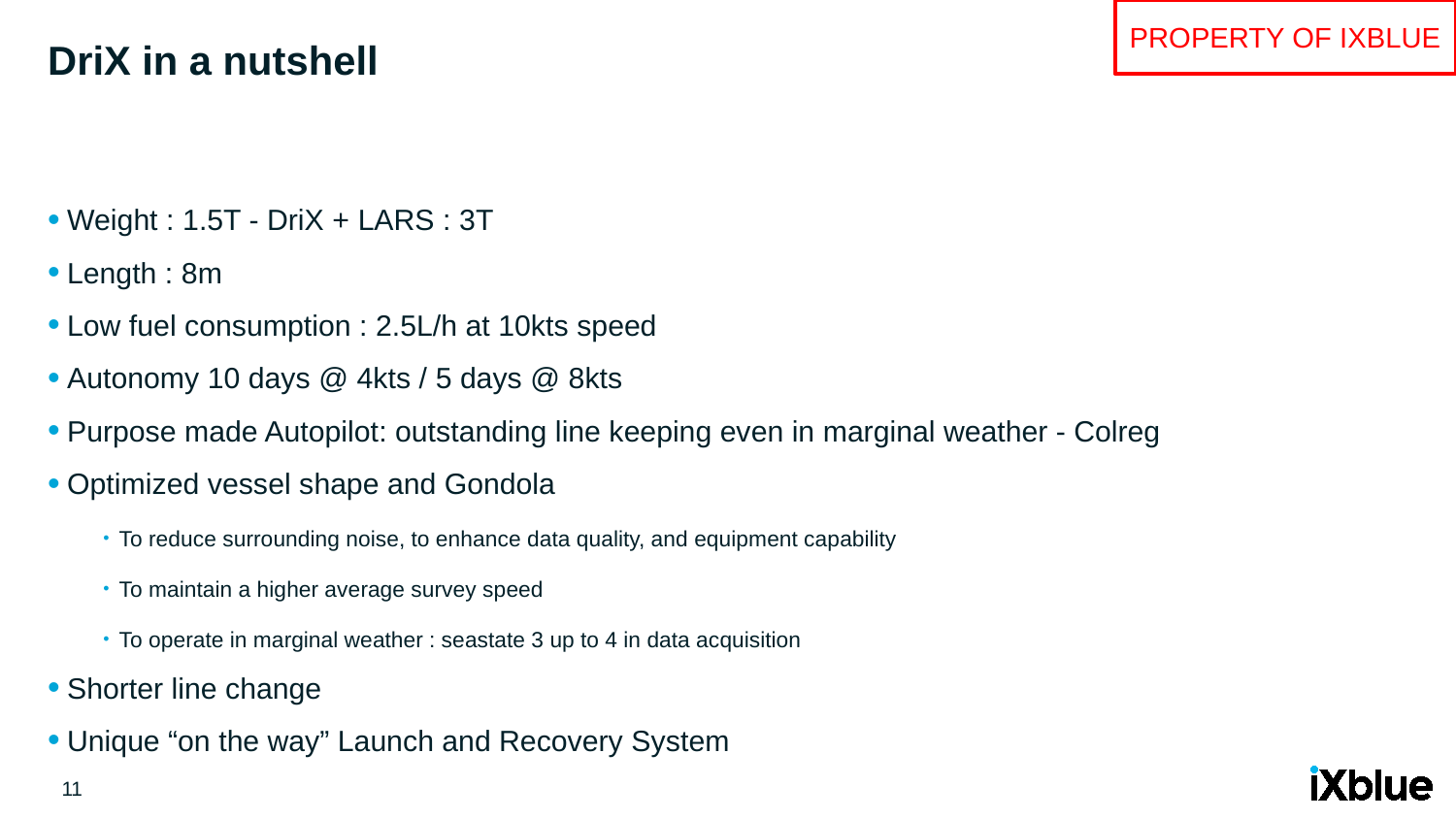

PROPERTY OF IXBLUE
# DriX in a nutshell

 Weight : 1.5T - DriX + LARS : 3T
 Length : 8m
 Low fuel consumption : 2.5L/h at 10kts speed
 Autonomy 10 days @ 4kts / 5 days @ 8kts
 Purpose made Autopilot: outstanding line keeping even in marginal weather - Colreg
 Optimized vessel shape and Gondola
To reduce surrounding noise, to enhance data quality, and equipment capability
To maintain a higher average survey speed
To operate in marginal weather : seastate 3 up to 4 in data acquisition
 Shorter line change
 Unique “on the way” Launch and Recovery System

11